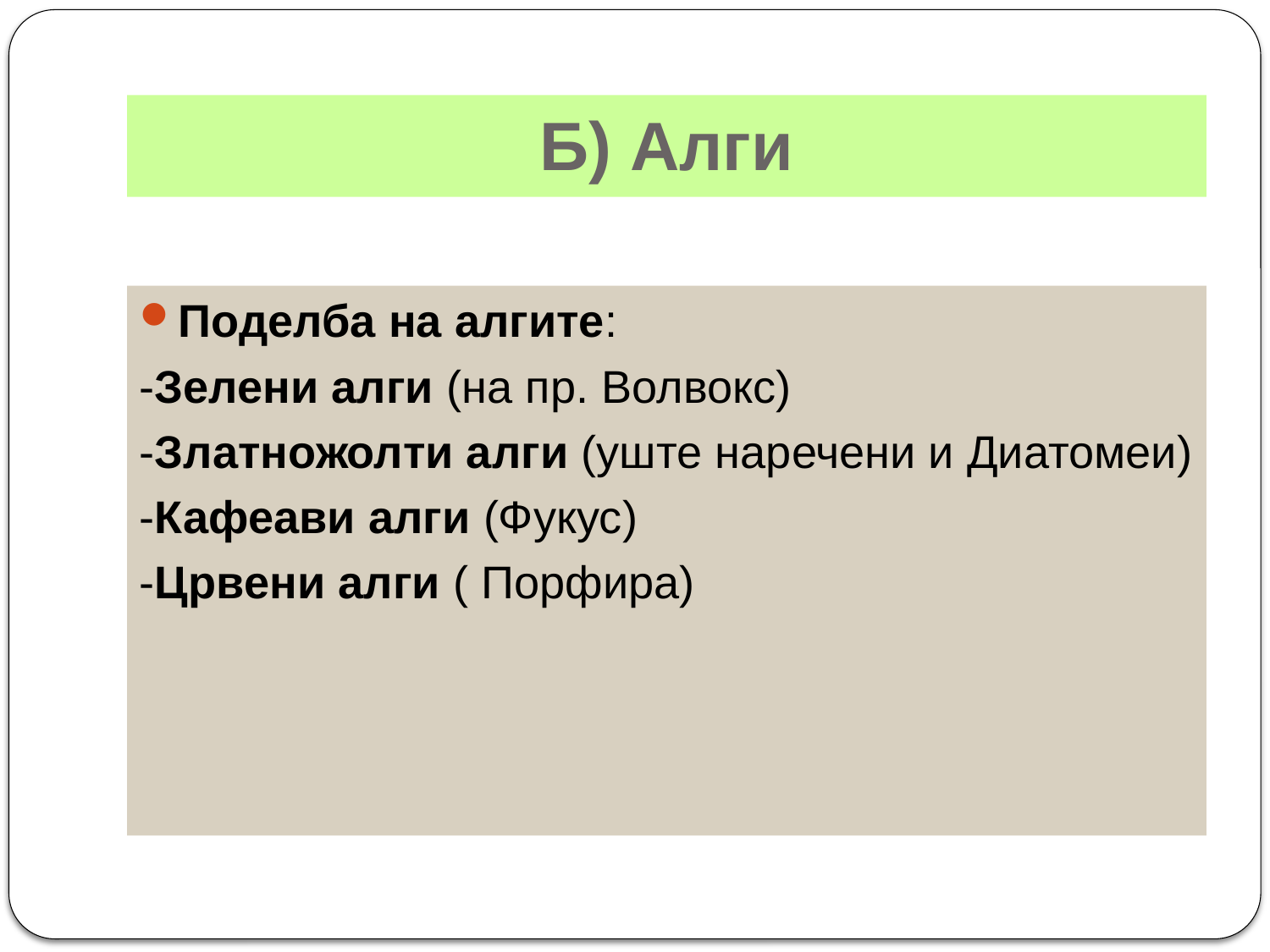

# Б) Алги
Поделба на алгите:
-Зелени алги (на пр. Волвокс)
-Златножолти алги (уште наречени и Диатомеи)
-Кафеави алги (Фукус)
-Црвени алги ( Порфира)